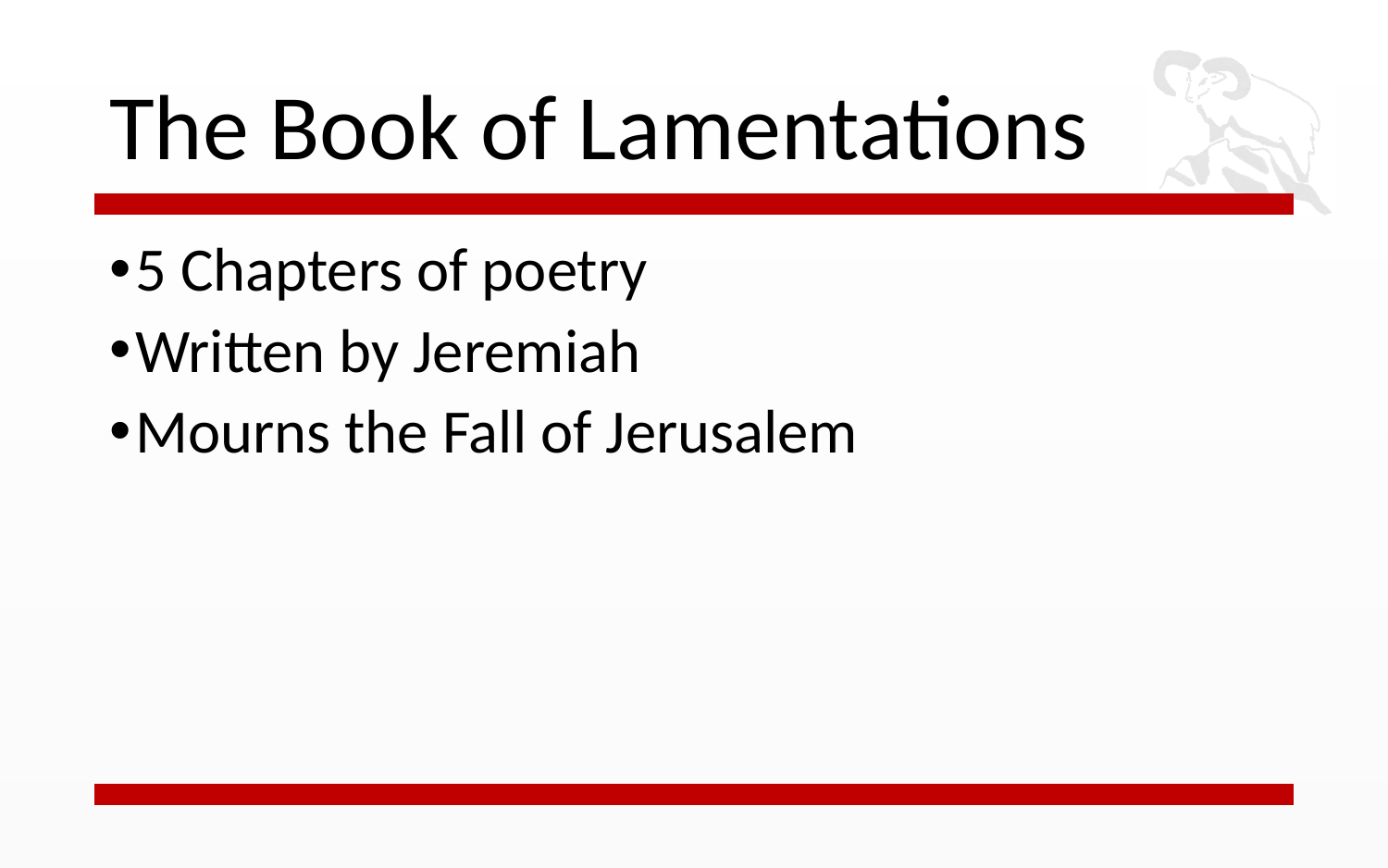

# The Book of Lamentations
5 Chapters of poetry
Written by Jeremiah
Mourns the Fall of Jerusalem